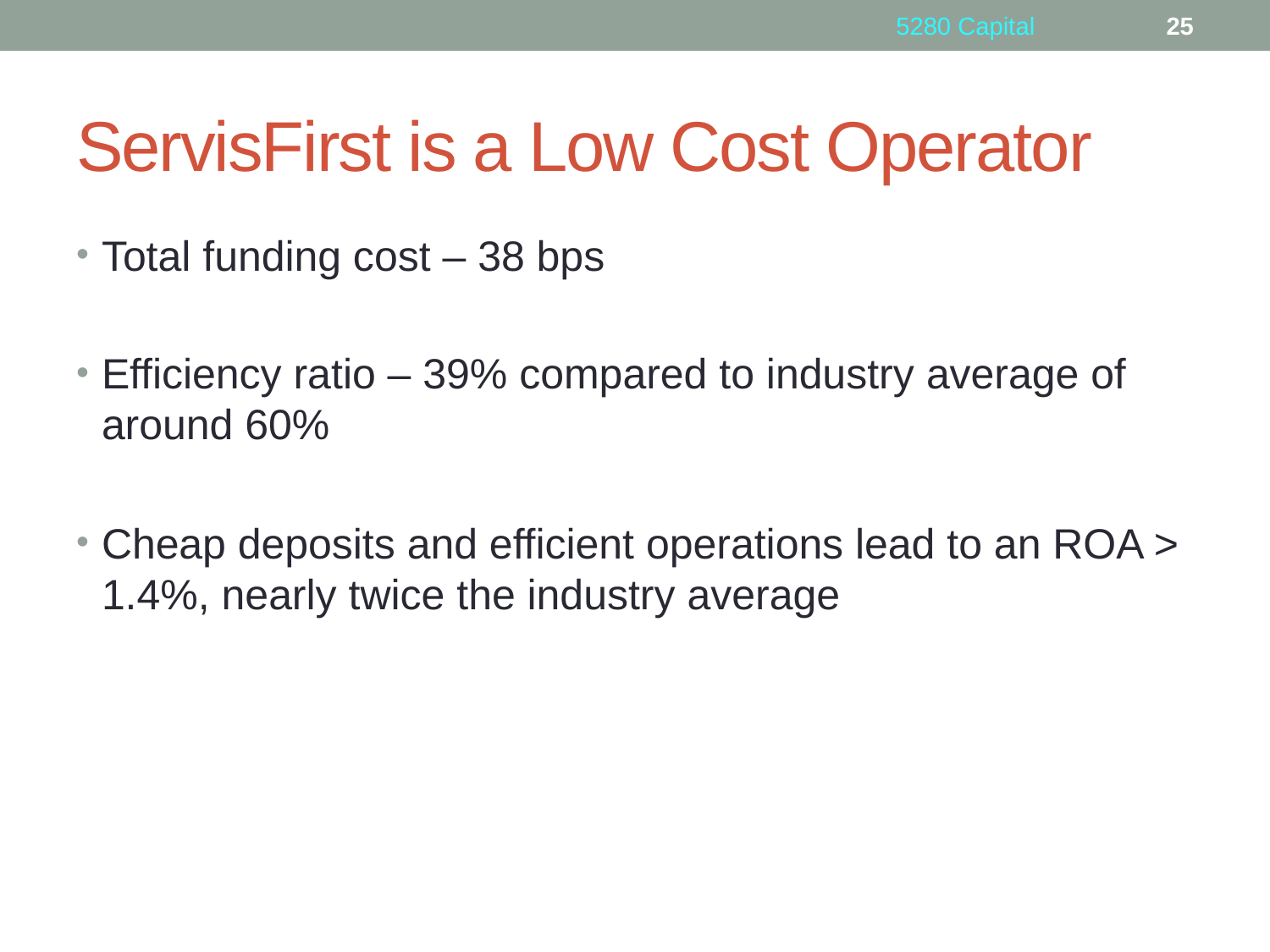

5280 Capital
25
# ServisFirst is a Low Cost Operator
Total funding cost – 38 bps

Efficiency ratio – 39% compared to industry average of around 60%

Cheap deposits and efficient operations lead to an ROA > 1.4%, nearly twice the industry average